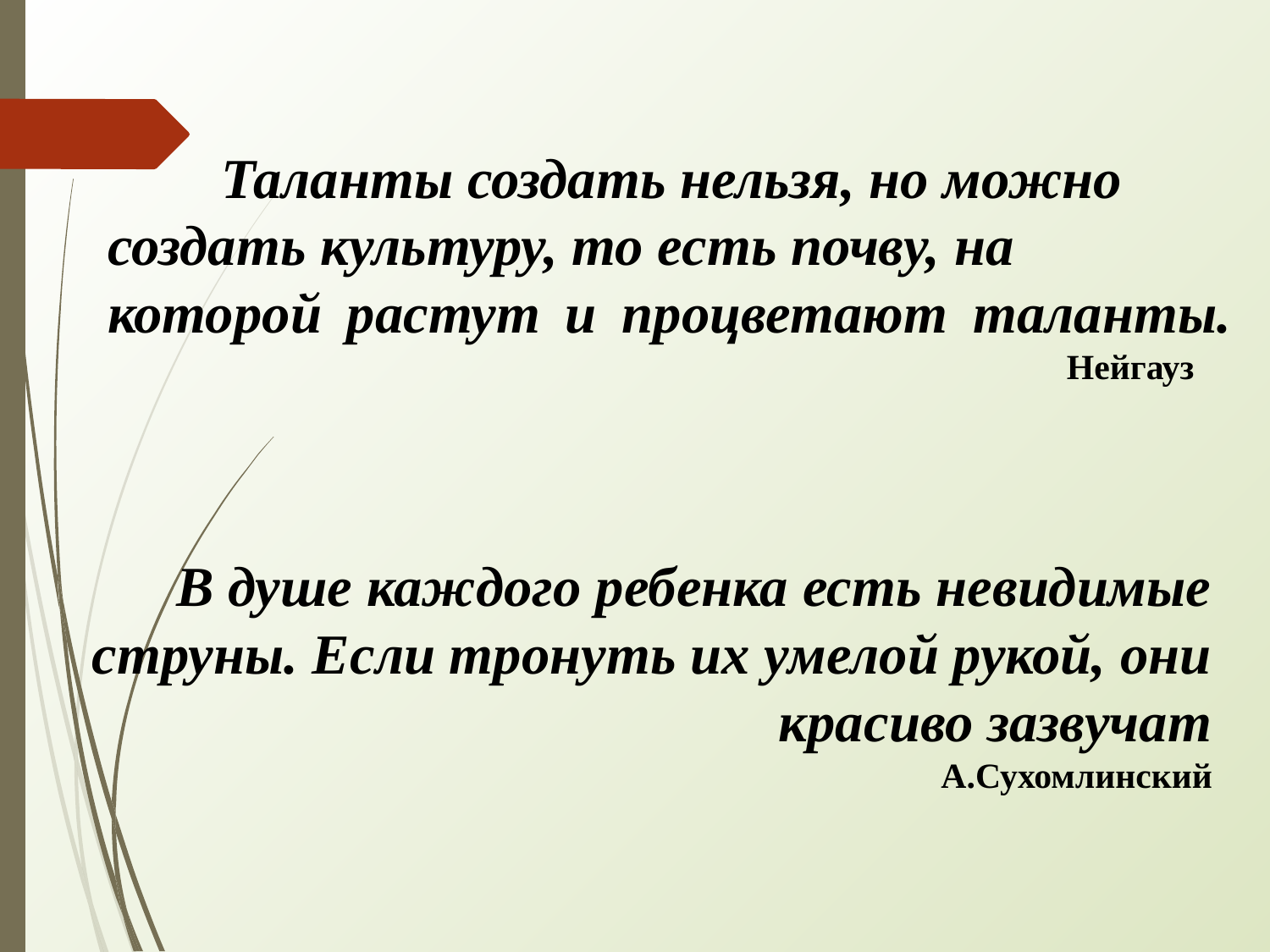

Таланты создать нельзя, но можно
создать культуру, то есть почву, на
которой растут и процветают таланты.
                                                                                                            Нейгауз

В душе каждого ребенка есть невидимые струны. Если тронуть их умелой рукой, они красиво зазвучат
А.Сухомлинский